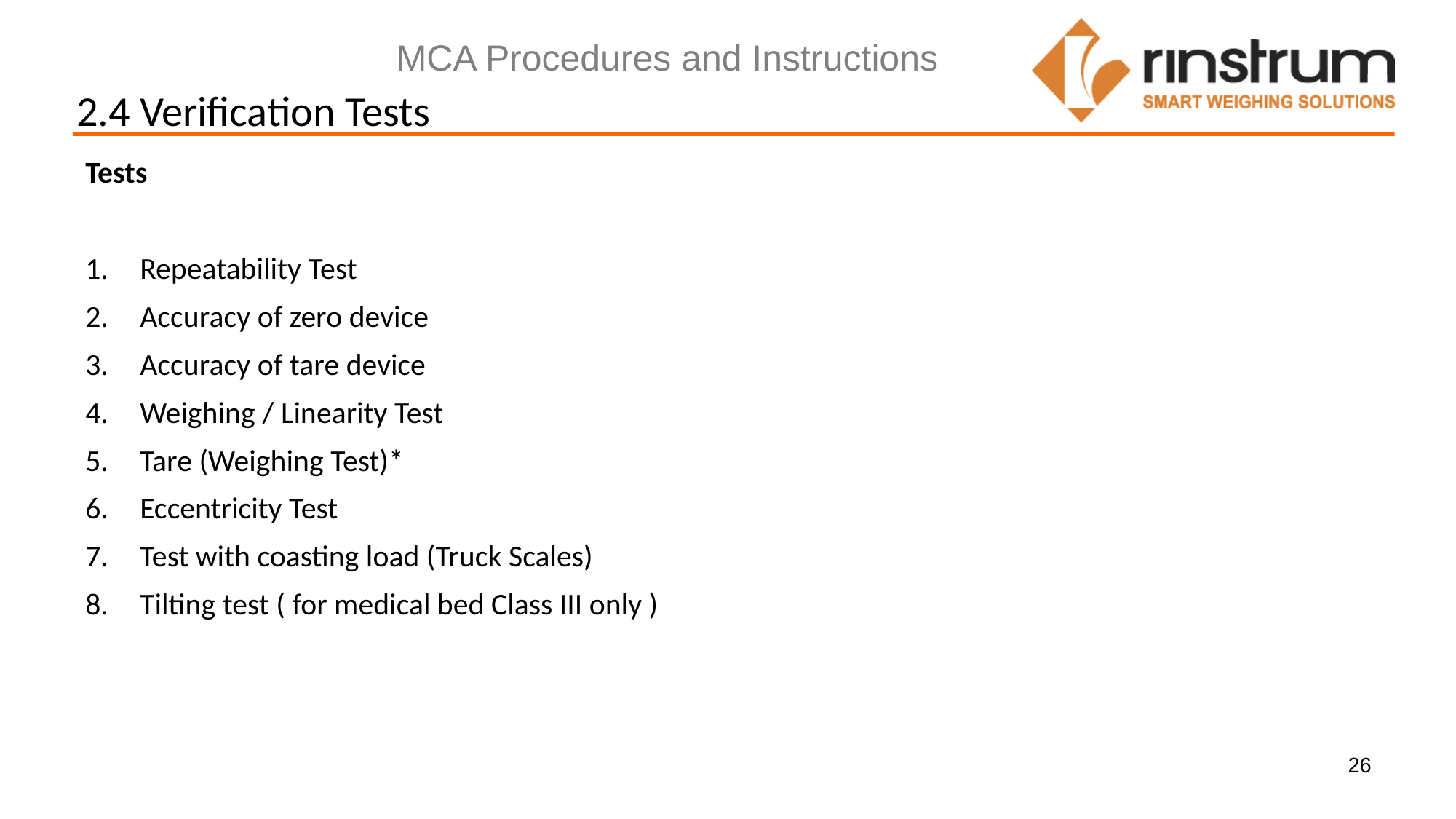

MCA Procedures and Instructions
2.4 Verification Tests
Tests

Repeatability Test
Accuracy of zero device
Accuracy of tare device
Weighing / Linearity Test
Tare (Weighing Test)*
Eccentricity Test
Test with coasting load (Truck Scales)
Tilting test ( for medical bed Class III only )